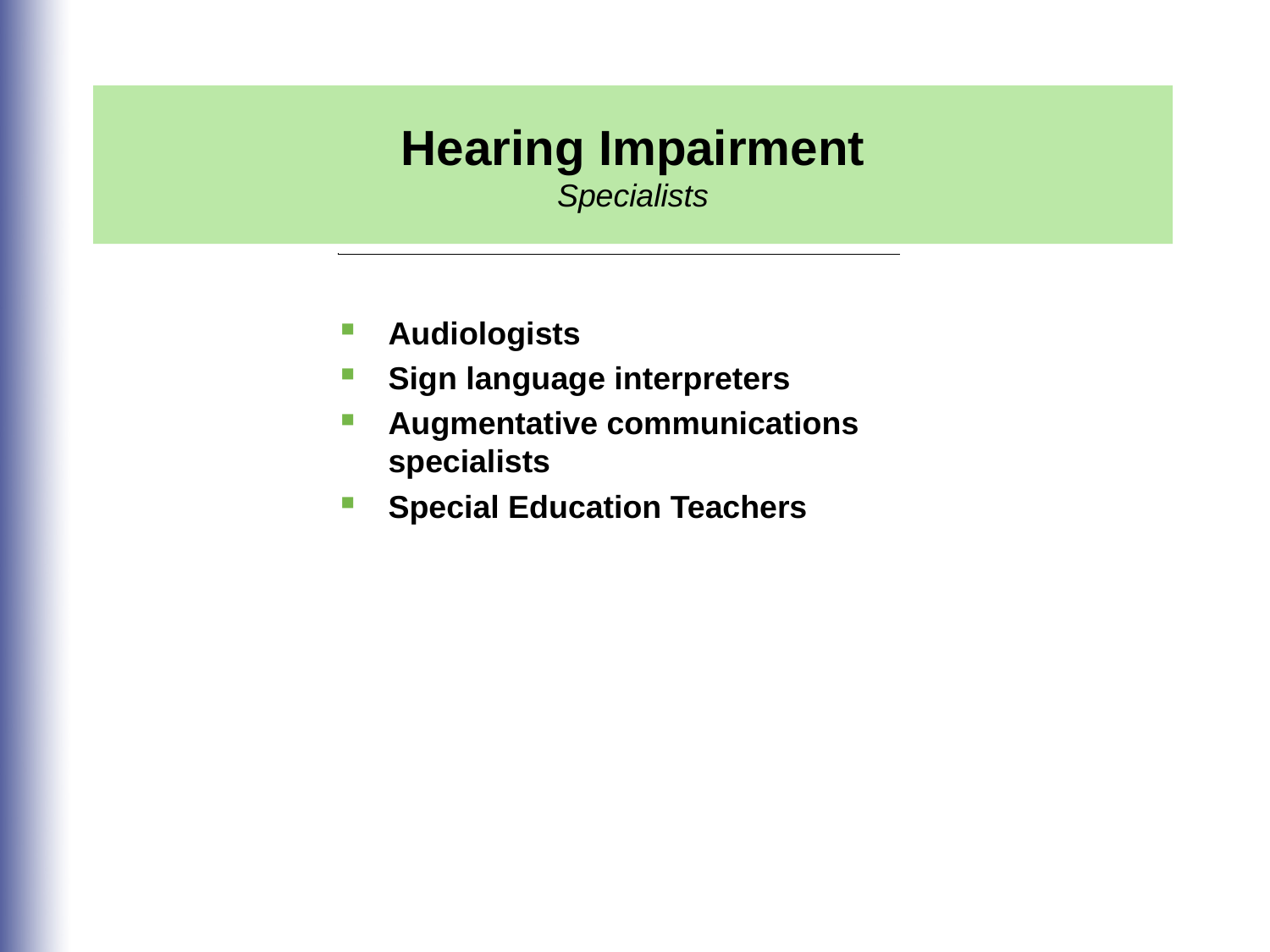

Hearing Impairment
Specialists

Audiologists
Sign language interpreters
Augmentative communications specialists
Special Education Teachers
52